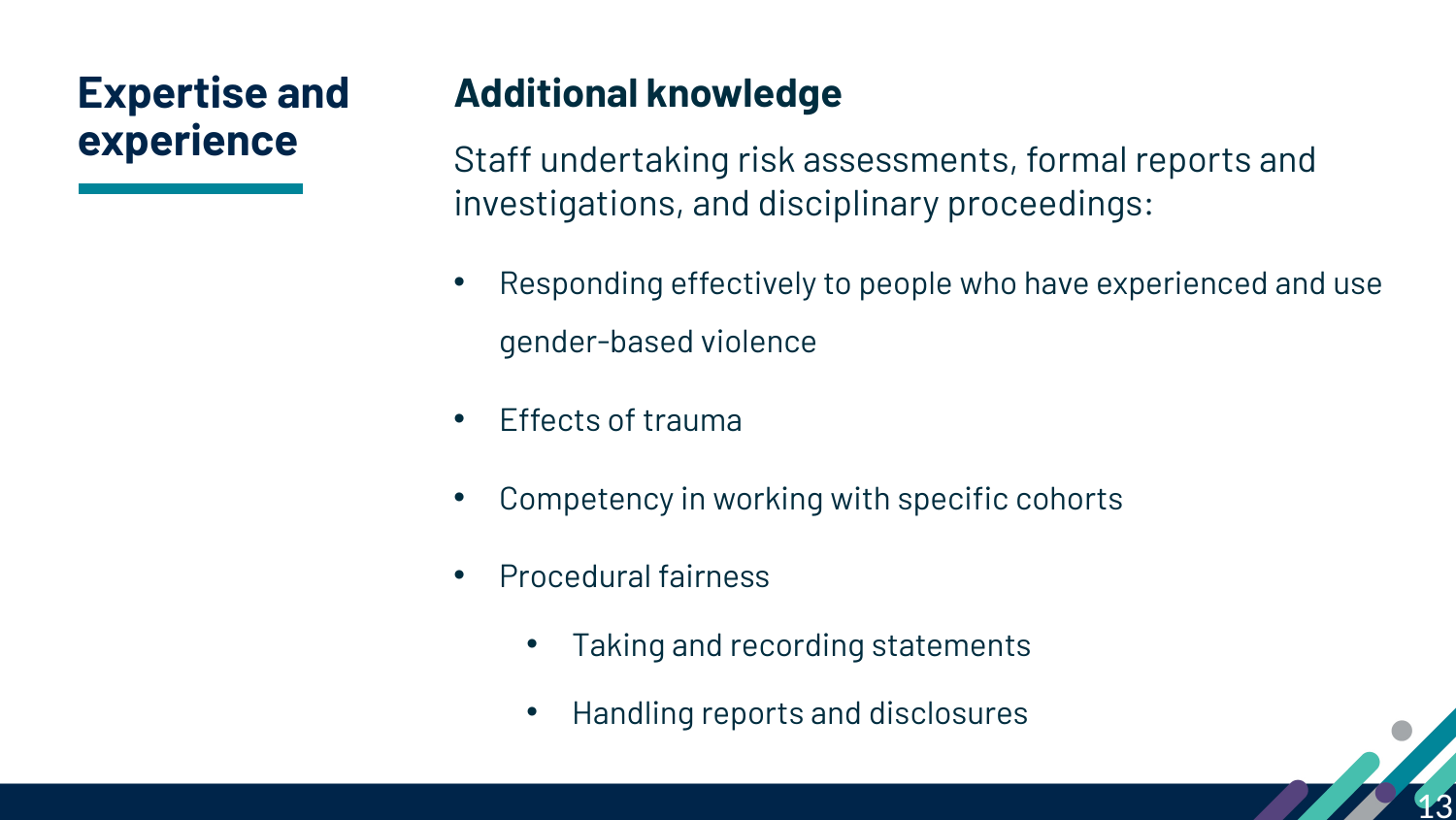

13
# Expertise and experience
Additional knowledge
Staff undertaking risk assessments, formal reports and investigations, and disciplinary proceedings:
Responding effectively to people who have experienced and use gender-based violence
Effects of trauma
Competency in working with specific cohorts
Procedural fairness
Taking and recording statements
Handling reports and disclosures

13